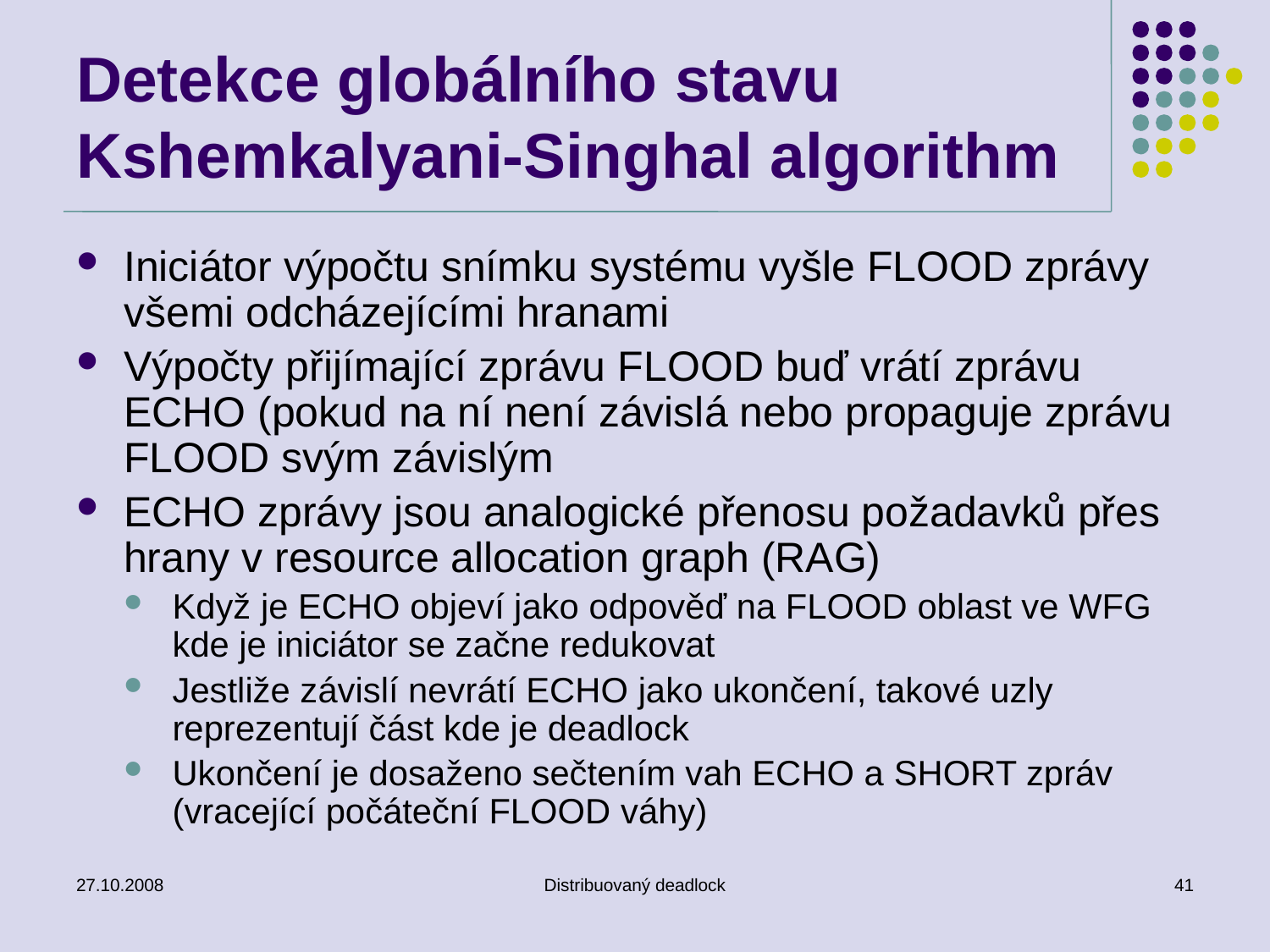

# Detekce globálního stavu Kshemkalyani-Singhal algorithm
Iniciátor výpočtu snímku systému vyšle FLOOD zprávy všemi odcházejícími hranami
Výpočty přijímající zprávu FLOOD buď vrátí zprávu ECHO (pokud na ní není závislá nebo propaguje zprávu FLOOD svým závislým
ECHO zprávy jsou analogické přenosu požadavků přes hrany v resource allocation graph (RAG)
Když je ECHO objeví jako odpověď na FLOOD oblast ve WFG kde je iniciátor se začne redukovat
Jestliže závislí nevrátí ECHO jako ukončení, takové uzly reprezentují část kde je deadlock
Ukončení je dosaženo sečtením vah ECHO a SHORT zpráv (vracející počáteční FLOOD váhy)
27.10.2008
Distribuovaný deadlock
41